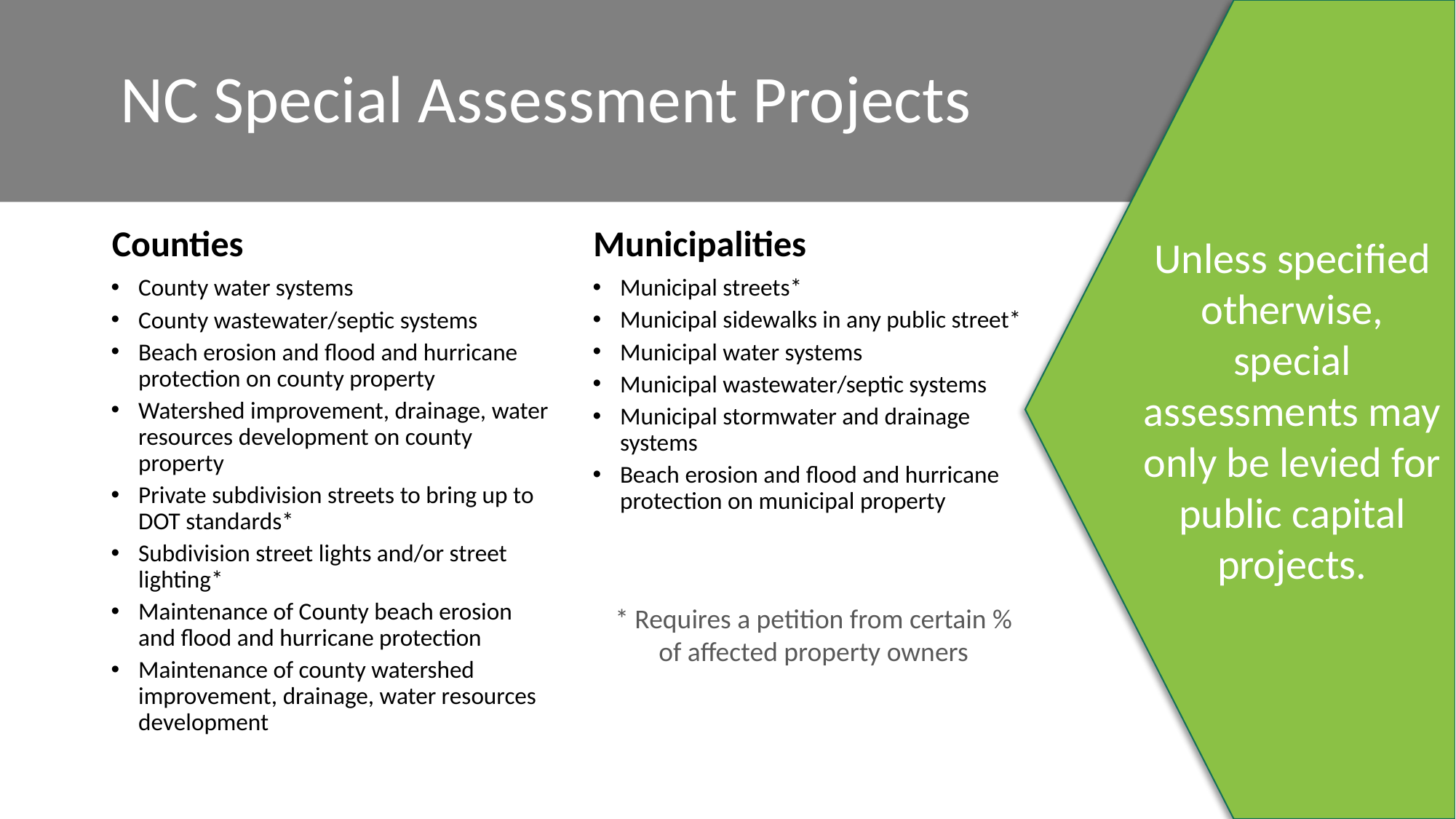

# NC Special Assessment Projects
Unless specified otherwise, special assessments may only be levied for public capital projects.
Counties
Municipalities
County water systems
County wastewater/septic systems
Beach erosion and flood and hurricane protection on county property
Watershed improvement, drainage, water resources development on county property
Private subdivision streets to bring up to DOT standards*
Subdivision street lights and/or street lighting*
Maintenance of County beach erosion and flood and hurricane protection
Maintenance of county watershed improvement, drainage, water resources development
Municipal streets*
Municipal sidewalks in any public street*
Municipal water systems
Municipal wastewater/septic systems
Municipal stormwater and drainage systems
Beach erosion and flood and hurricane protection on municipal property

* Requires a petition from certain % of affected property owners